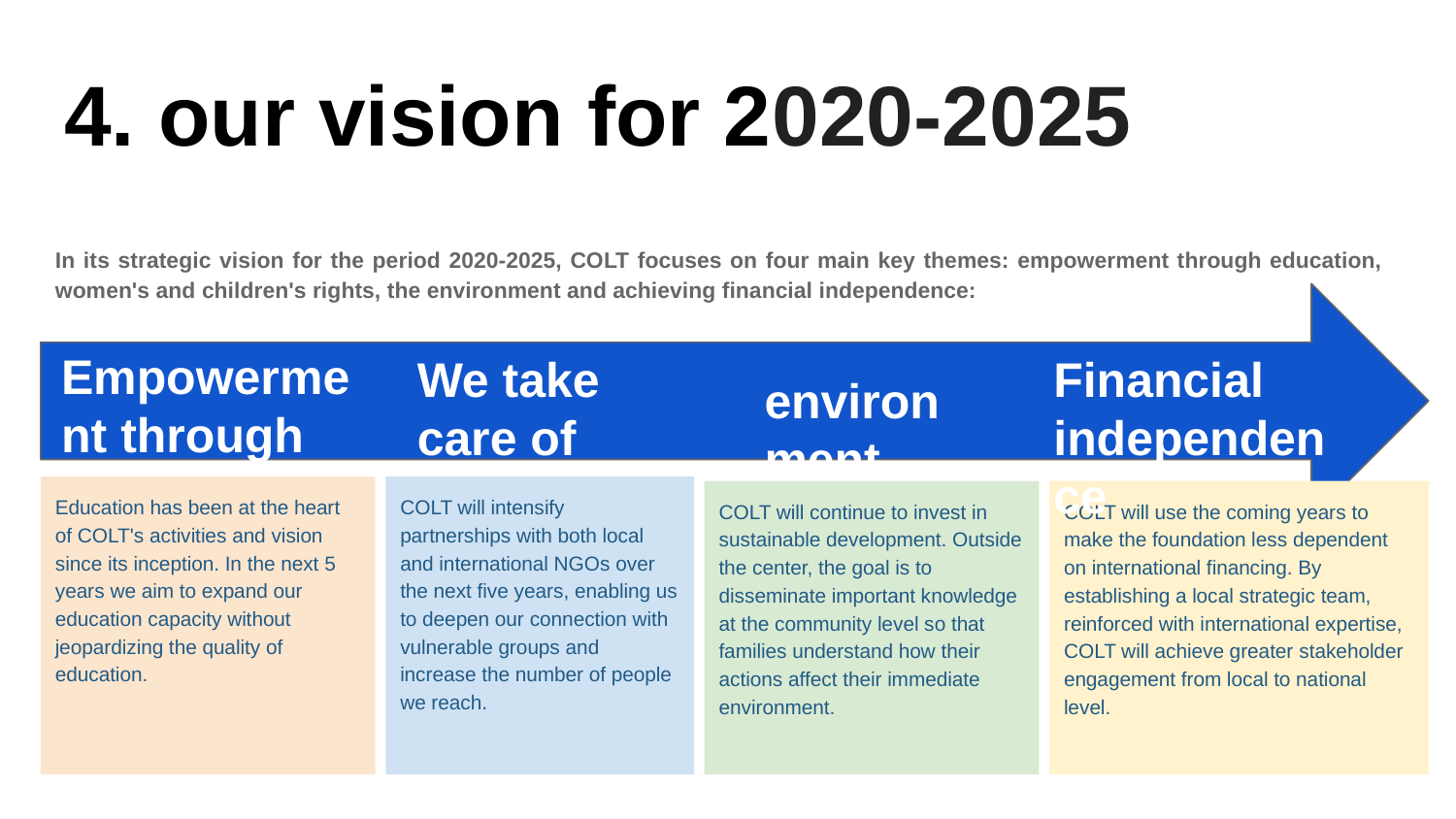

# 4. our vision for 2020-2025
In its strategic vision for the period 2020-2025, COLT focuses on four main key themes: empowerment through education, women's and children's rights, the environment and achieving financial independence:

Empowerment through education
We take care of our community
Financial independence
environment

Education has been at the heart of COLT's activities and vision since its inception. In the next 5 years we aim to expand our education capacity without jeopardizing the quality of education.
COLT will intensify partnerships with both local and international NGOs over the next five years, enabling us to deepen our connection with vulnerable groups and increase the number of people we reach.
COLT will use the coming years to make the foundation less dependent on international financing. By establishing a local strategic team, reinforced with international expertise, COLT will achieve greater stakeholder engagement from local to national level.
COLT will continue to invest in sustainable development. Outside the center, the goal is to disseminate important knowledge at the community level so that families understand how their actions affect their immediate environment.